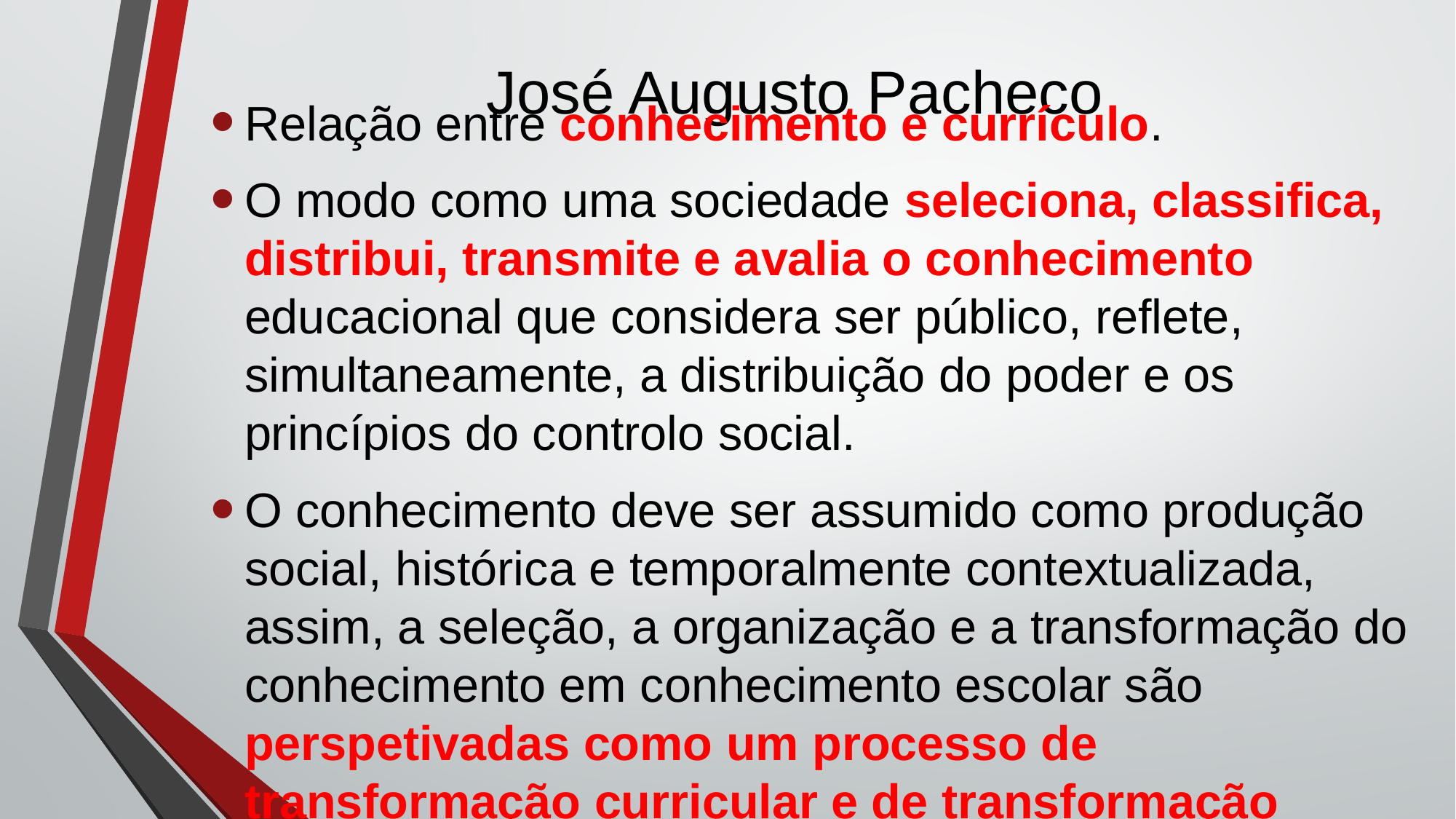

# José Augusto Pacheco
Relação entre conhecimento e currículo.
O modo como uma sociedade seleciona, classifica, distribui, transmite e avalia o conhecimento educacional que considera ser público, reflete, simultaneamente, a distribuição do poder e os princípios do controlo social.
O conhecimento deve ser assumido como produção social, histórica e temporalmente contextualizada, assim, a seleção, a organização e a transformação do conhecimento em conhecimento escolar são perspetivadas como um processo de transformação curricular e de transformação didática.